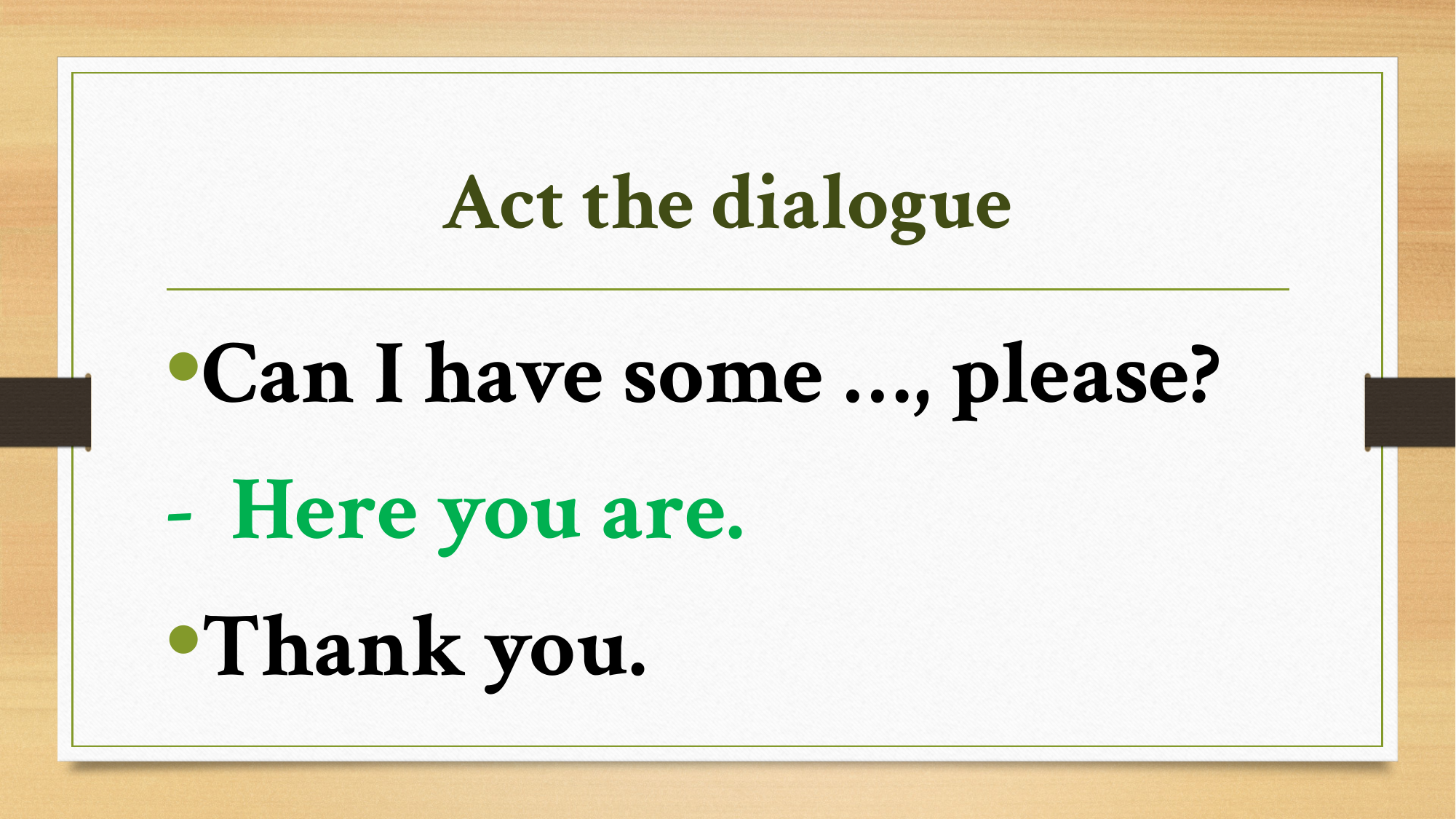

# Act the dialogue
Can I have some …, please?
-  Here you are.
Thank you.